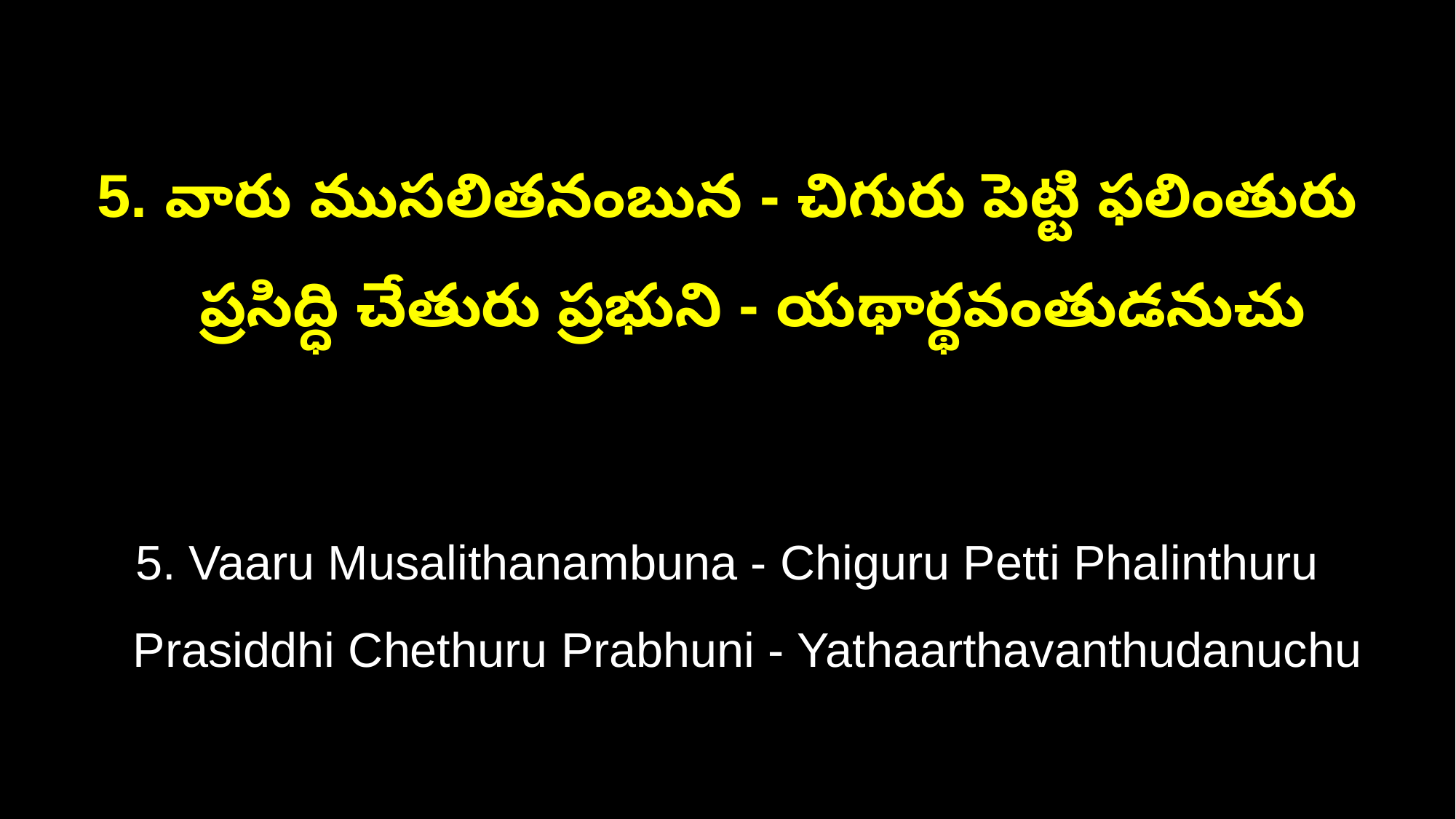

5. వారు ముసలితనంబున - చిగురు పెట్టి ఫలింతురు
   ప్రసిద్ధి చేతురు ప్రభుని - యథార్థవంతుడనుచు
5. Vaaru Musalithanambuna - Chiguru Petti Phalinthuru
   Prasiddhi Chethuru Prabhuni - Yathaarthavanthudanuchu